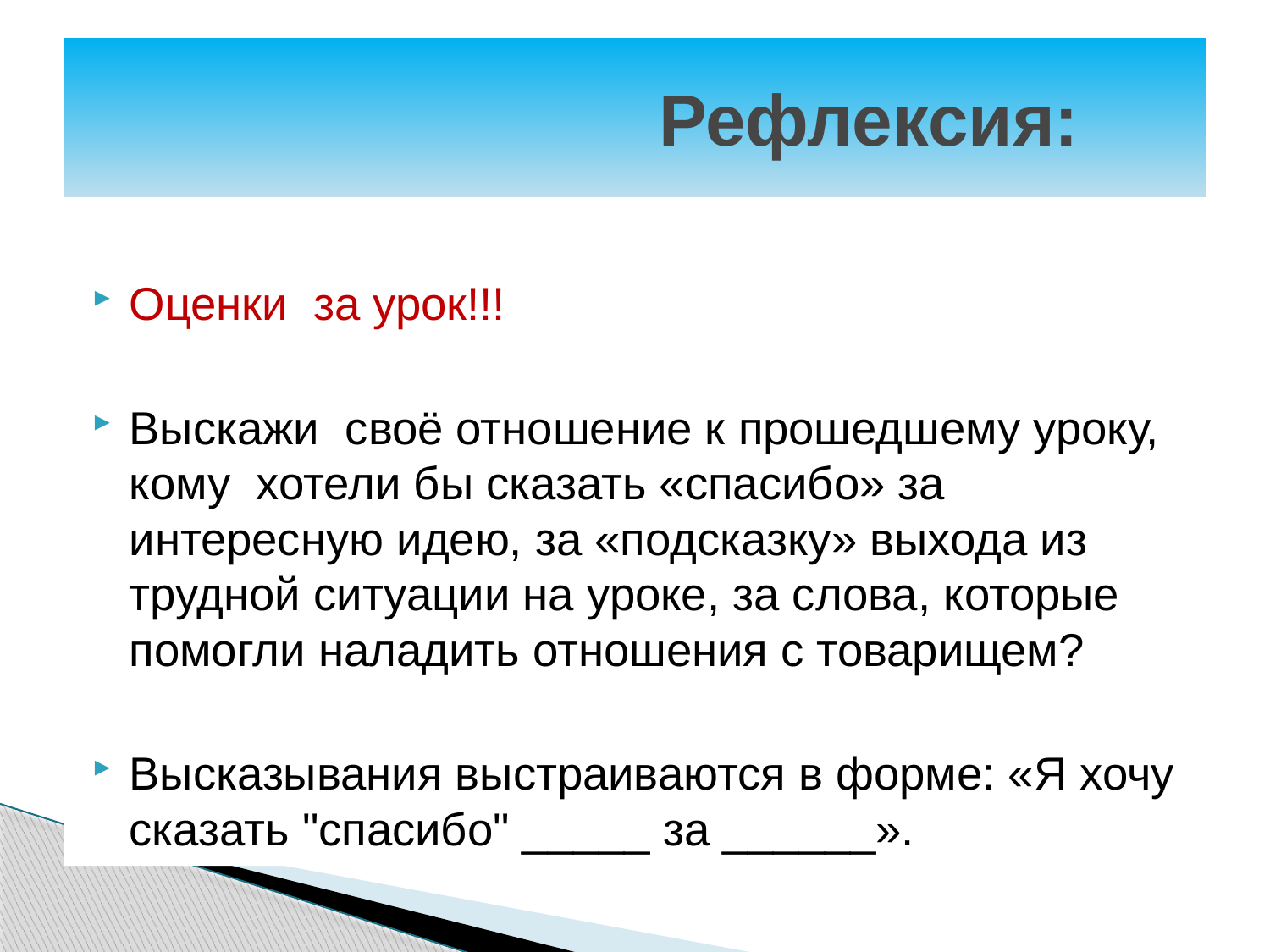

# Рефлексия:

Оценки  за урок!!!

Выскажи  своё отношение к прошедшему уроку, кому  хотели бы сказать «спасибо» за интересную идею, за «подсказку» выхода из трудной ситуации на уроке, за слова, которые помогли наладить отношения с товарищем?

Высказывания выстраиваются в форме: «Я хочу сказать "спасибо" _____ за ______».